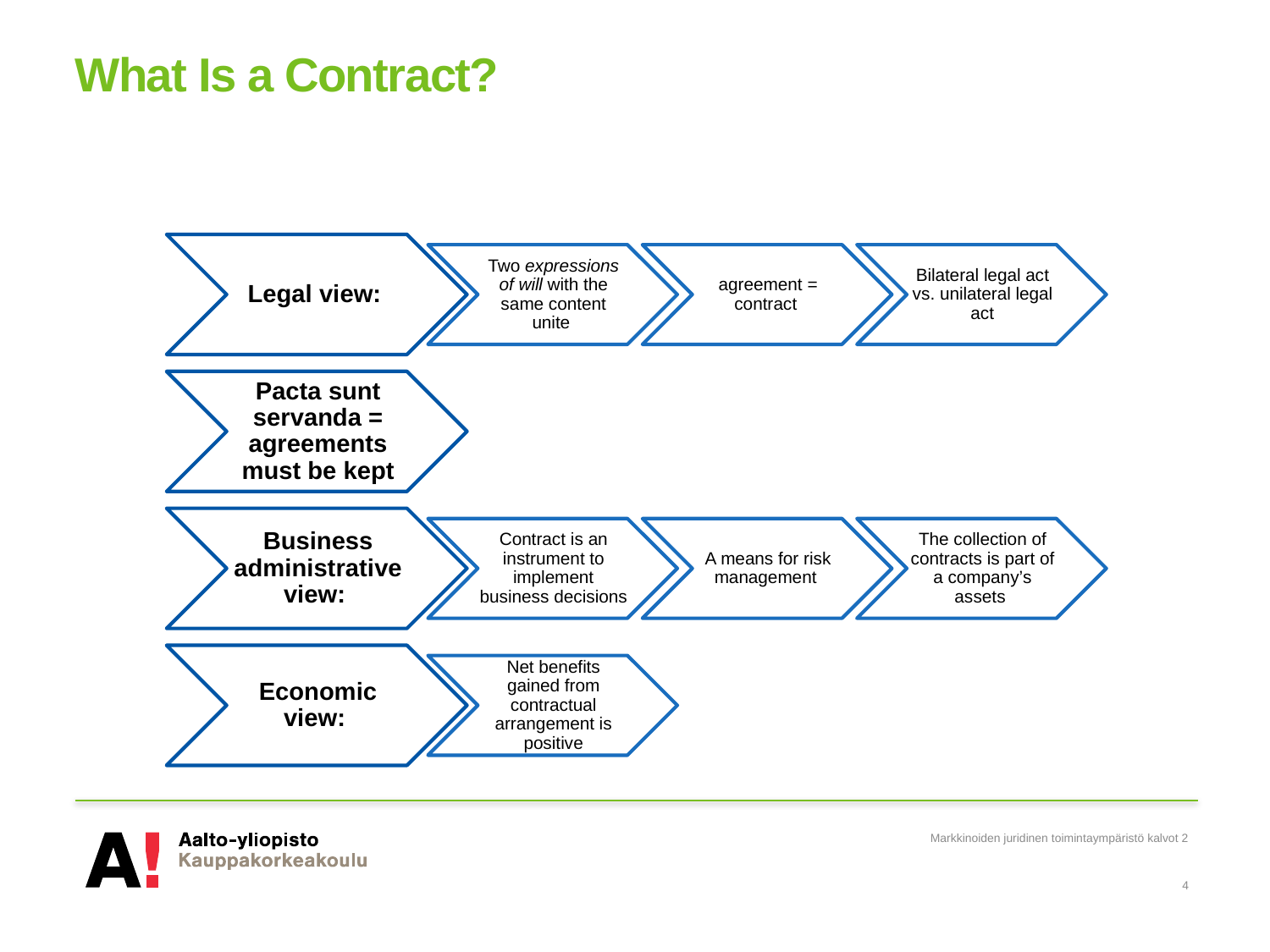

# What Is a Contract?
Legal view:
Two expressions of will with the same content unite
agreement = contract
Bilateral legal act vs. unilateral legal act
Pacta sunt servanda = agreements must be kept
Business administrative view:
Contract is an instrument to implement business decisions
A means for risk management
The collection of contracts is part of a company’s assets
Economic view:
Net benefits gained from contractual arrangement is positive
Markkinoiden juridinen toimintaympäristö kalvot 2
4